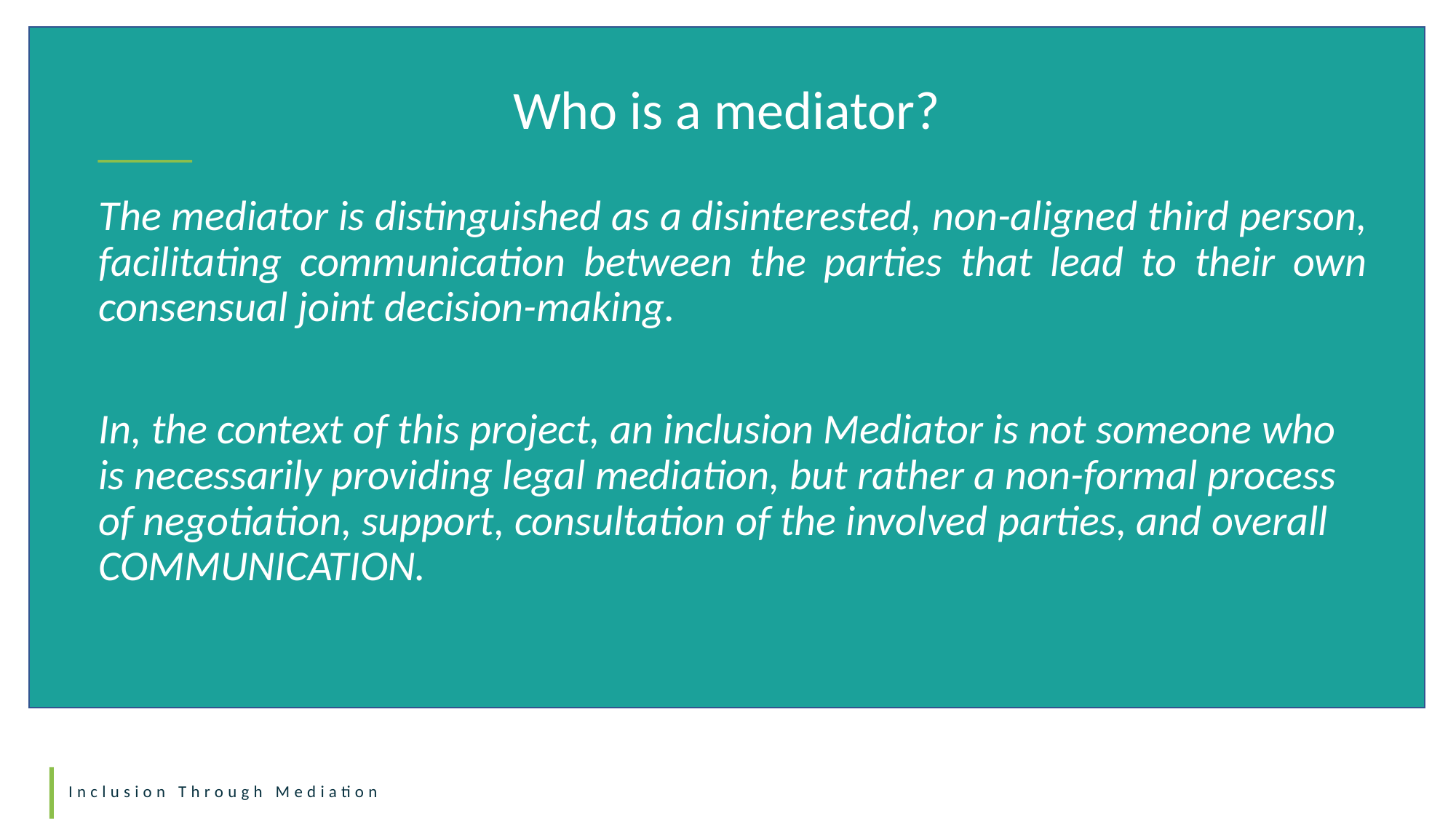

Who is a mediator?

The mediator is distinguished as a disinterested, non-aligned third person, facilitating communication between the parties that lead to their own consensual joint decision-making.

In, the context of this project, an inclusion Mediator is not someone who is necessarily providing legal mediation, but rather a non-formal process of negotiation, support, consultation of the involved parties, and overall COMMUNICATION.